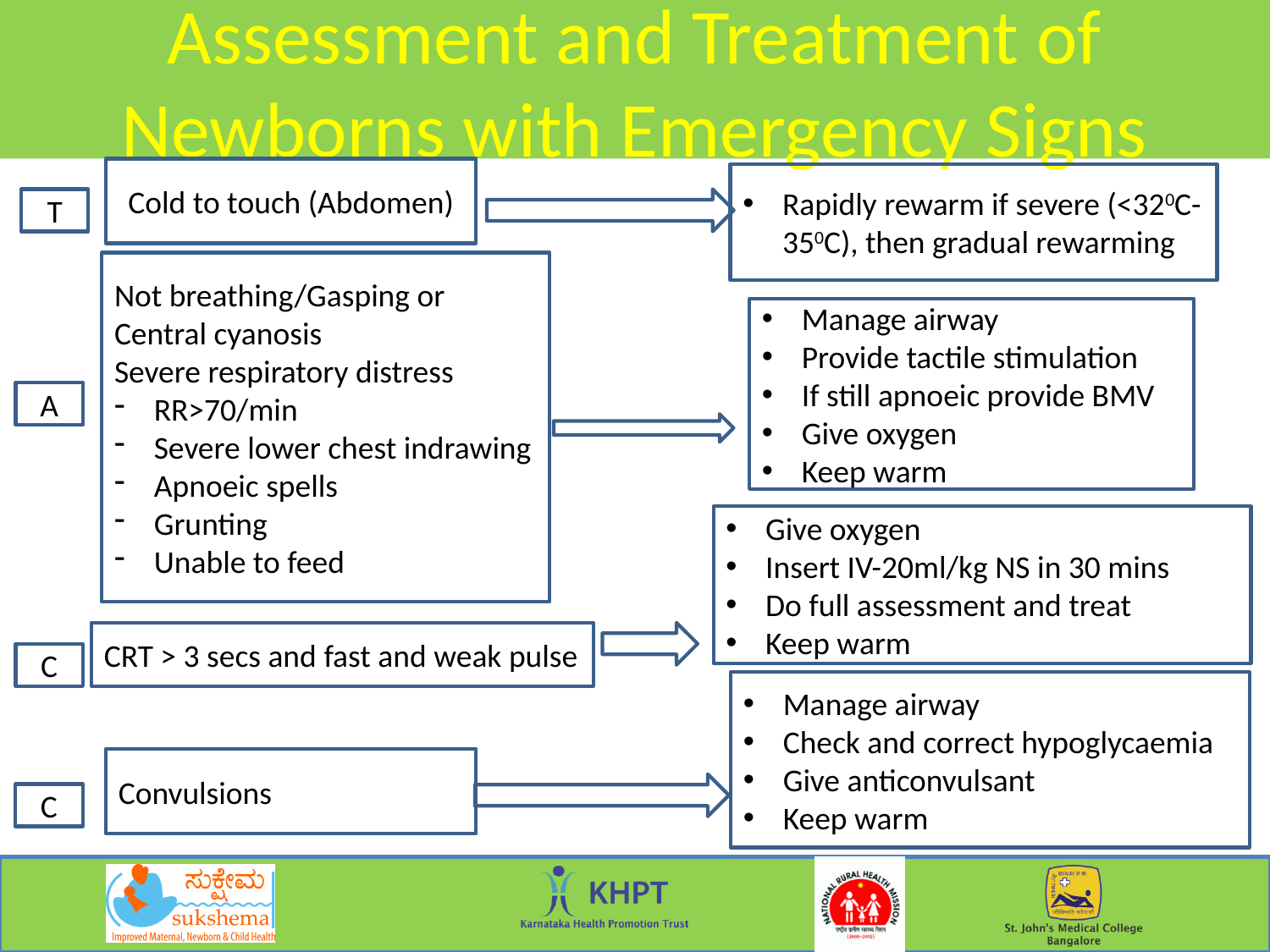

# Assessment and Treatment of Newborns with Emergency Signs
Cold to touch (Abdomen)
Rapidly rewarm if severe (<320C-350C), then gradual rewarming
T

Not breathing/Gasping or Central cyanosis
Severe respiratory distress
RR>70/min
Severe lower chest indrawing
Apnoeic spells
Grunting
Unable to feed

Manage airway
Provide tactile stimulation
If still apnoeic provide BMV
Give oxygen
Keep warm

A

Give oxygen
Insert IV-20ml/kg NS in 30 mins
Do full assessment and treat
Keep warm
CRT > 3 secs and fast and weak pulse

C
Manage airway
Check and correct hypoglycaemia
Give anticonvulsant
Keep warm
Convulsions

C